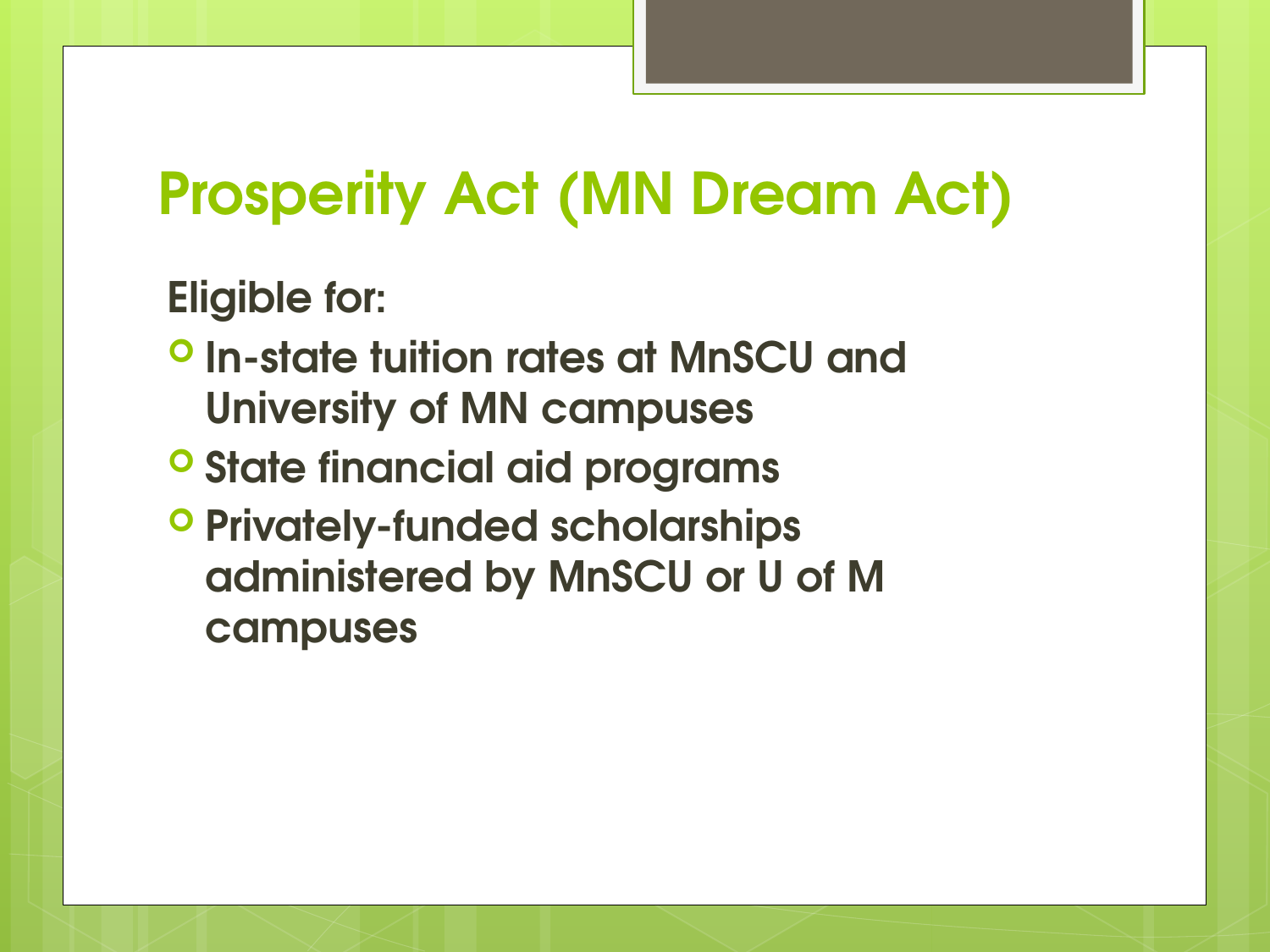

# Prosperity Act (MN Dream Act)
Eligible for:
In-state tuition rates at MnSCU and University of MN campuses
State financial aid programs
Privately-funded scholarships administered by MnSCU or U of M campuses